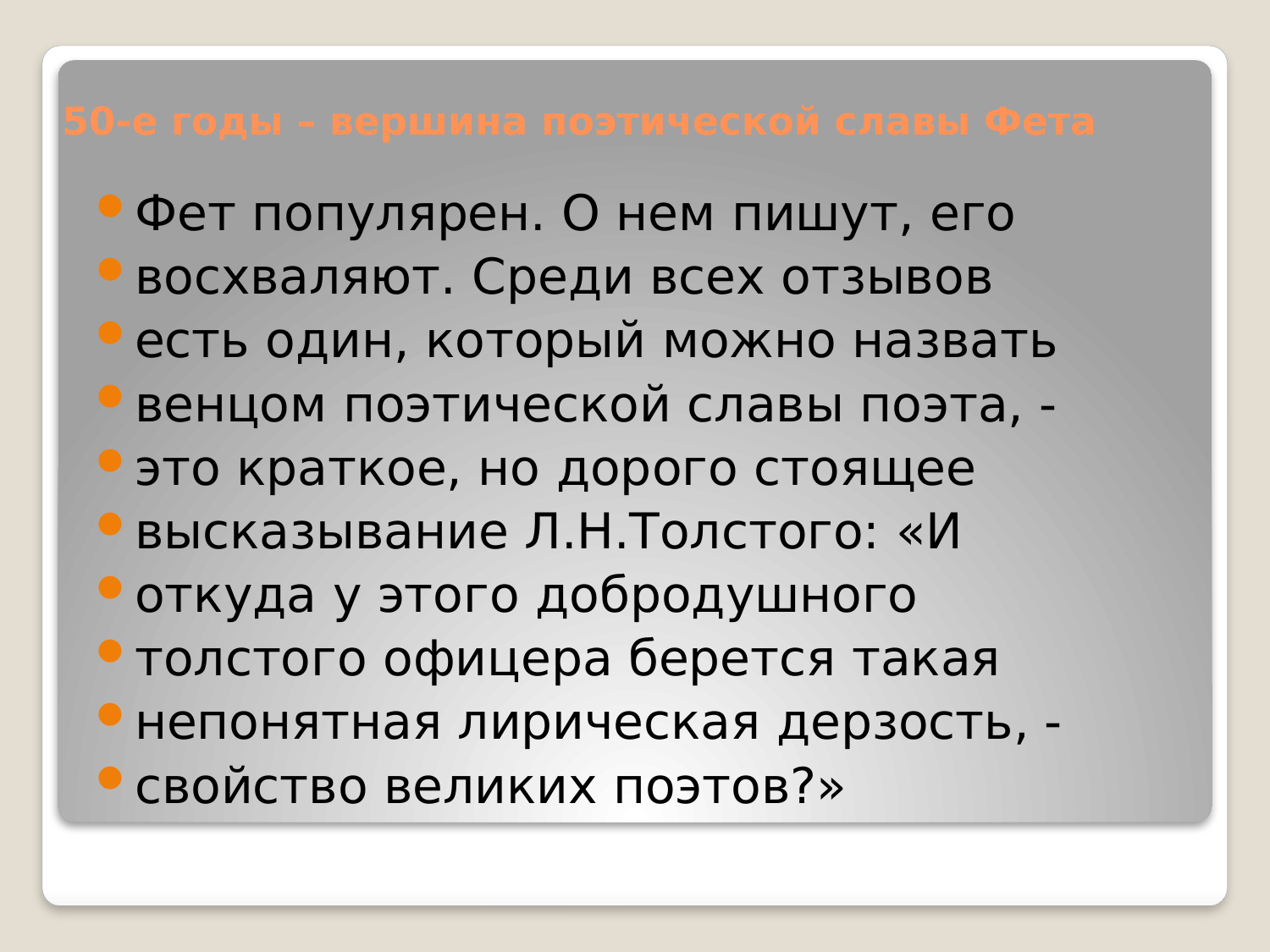

# 50-е годы – вершина поэтической славы Фета
Фет популярен. О нем пишут, его
восхваляют. Среди всех отзывов
есть один, который можно назвать
венцом поэтической славы поэта, -
это краткое, но дорого стоящее
высказывание Л.Н.Толстого: «И
откуда у этого добродушного
толстого офицера берется такая
непонятная лирическая дерзость, -
свойство великих поэтов?»